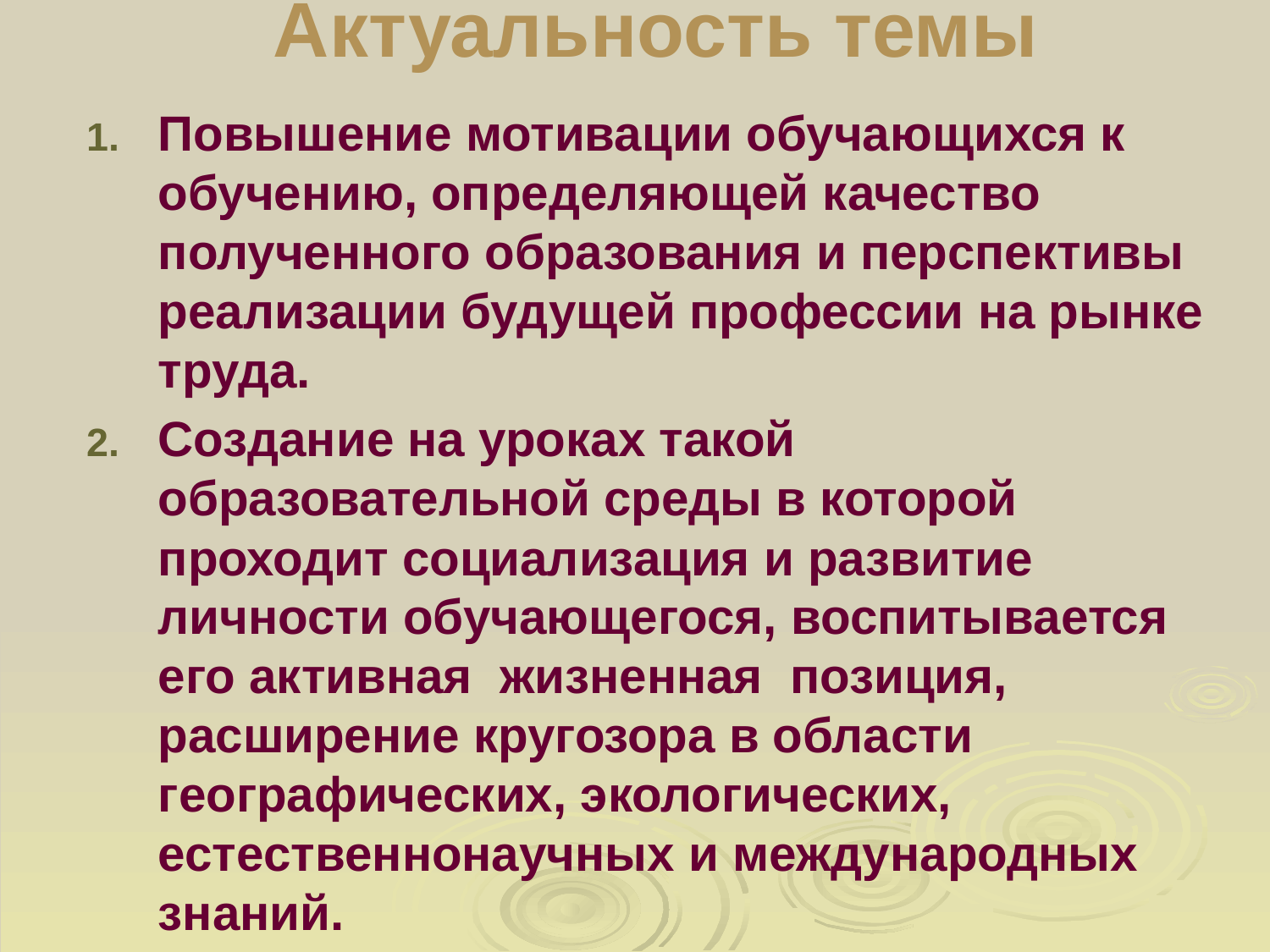

# Актуальность темы
Повышение мотивации обучающихся к обучению, определяющей качество полученного образования и перспективы реализации будущей профессии на рынке труда.
Создание на уроках такой образовательной среды в которой проходит социализация и развитие личности обучающегося, воспитывается его активная  жизненная  позиция, расширение кругозора в области географических, экологических, естественнонаучных и международных знаний.